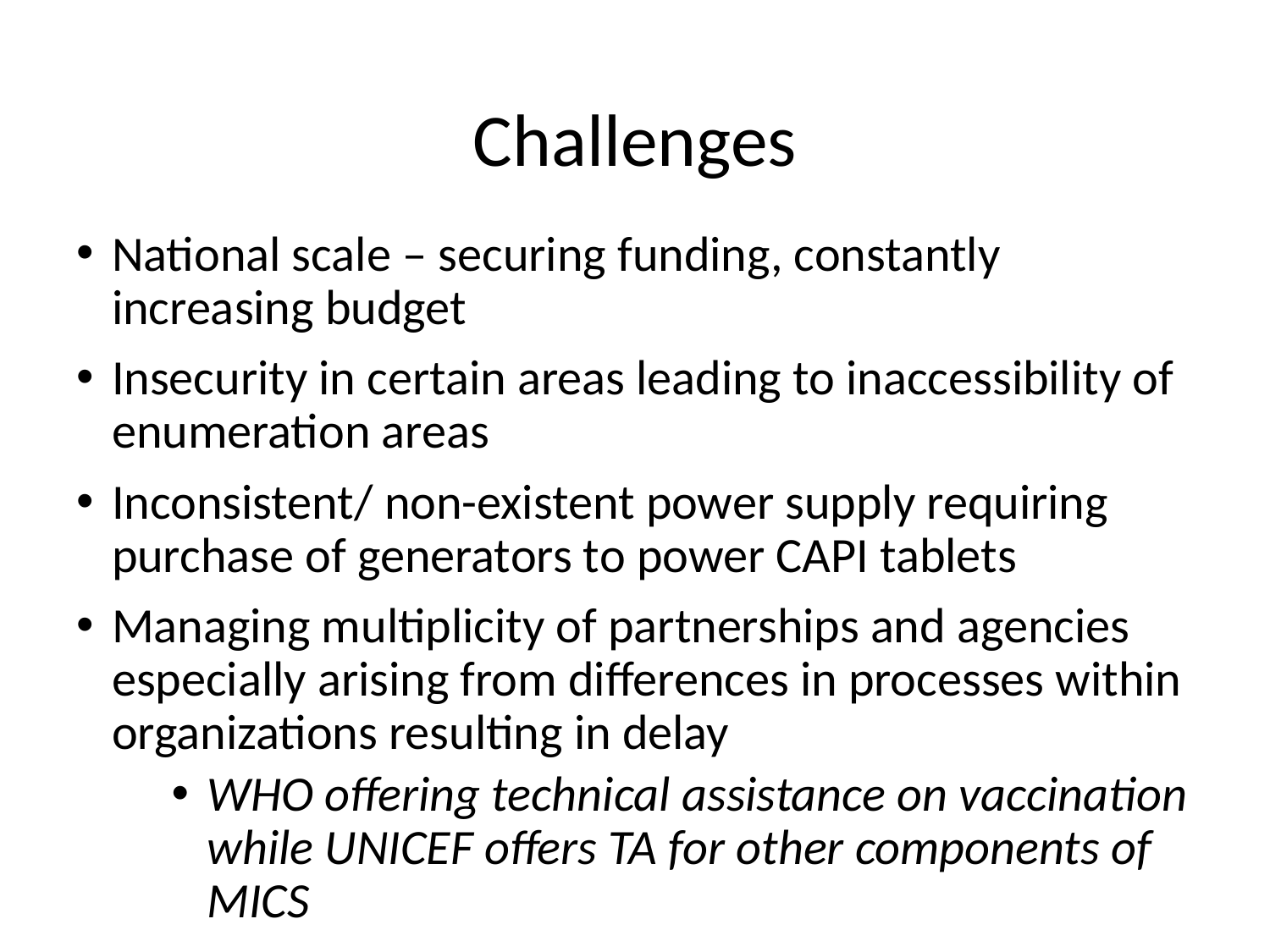

# Challenges
National scale – securing funding, constantly increasing budget
Insecurity in certain areas leading to inaccessibility of enumeration areas
Inconsistent/ non-existent power supply requiring purchase of generators to power CAPI tablets
Managing multiplicity of partnerships and agencies especially arising from differences in processes within organizations resulting in delay
WHO offering technical assistance on vaccination while UNICEF offers TA for other components of MICS